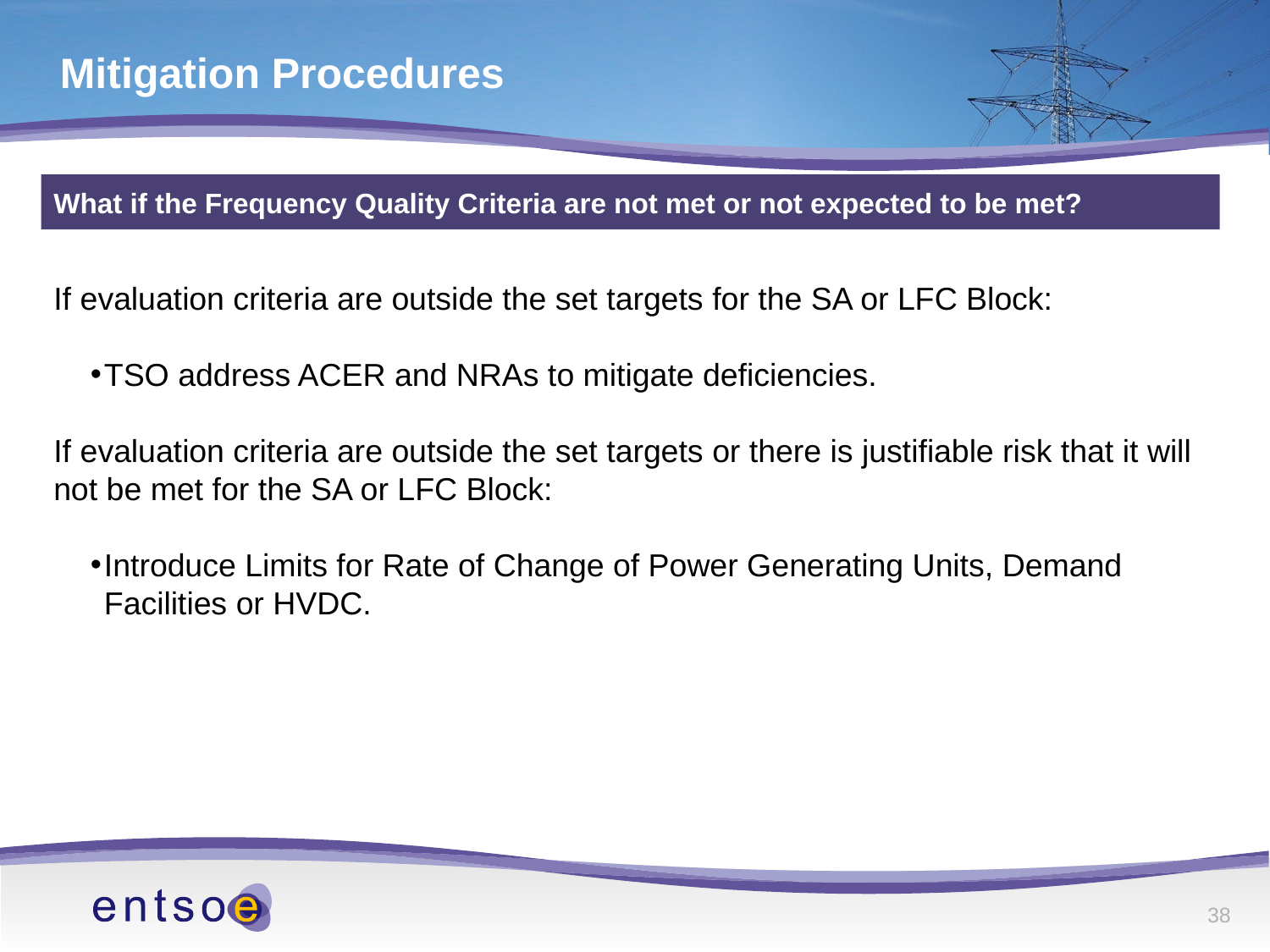

# Mitigation Procedures
What if the Frequency Quality Criteria are not met or not expected to be met?
If evaluation criteria are outside the set targets for the SA or LFC Block:

TSO address ACER and NRAs to mitigate deficiencies.

If evaluation criteria are outside the set targets or there is justifiable risk that it will not be met for the SA or LFC Block:

Introduce Limits for Rate of Change of Power Generating Units, Demand Facilities or HVDC.

38